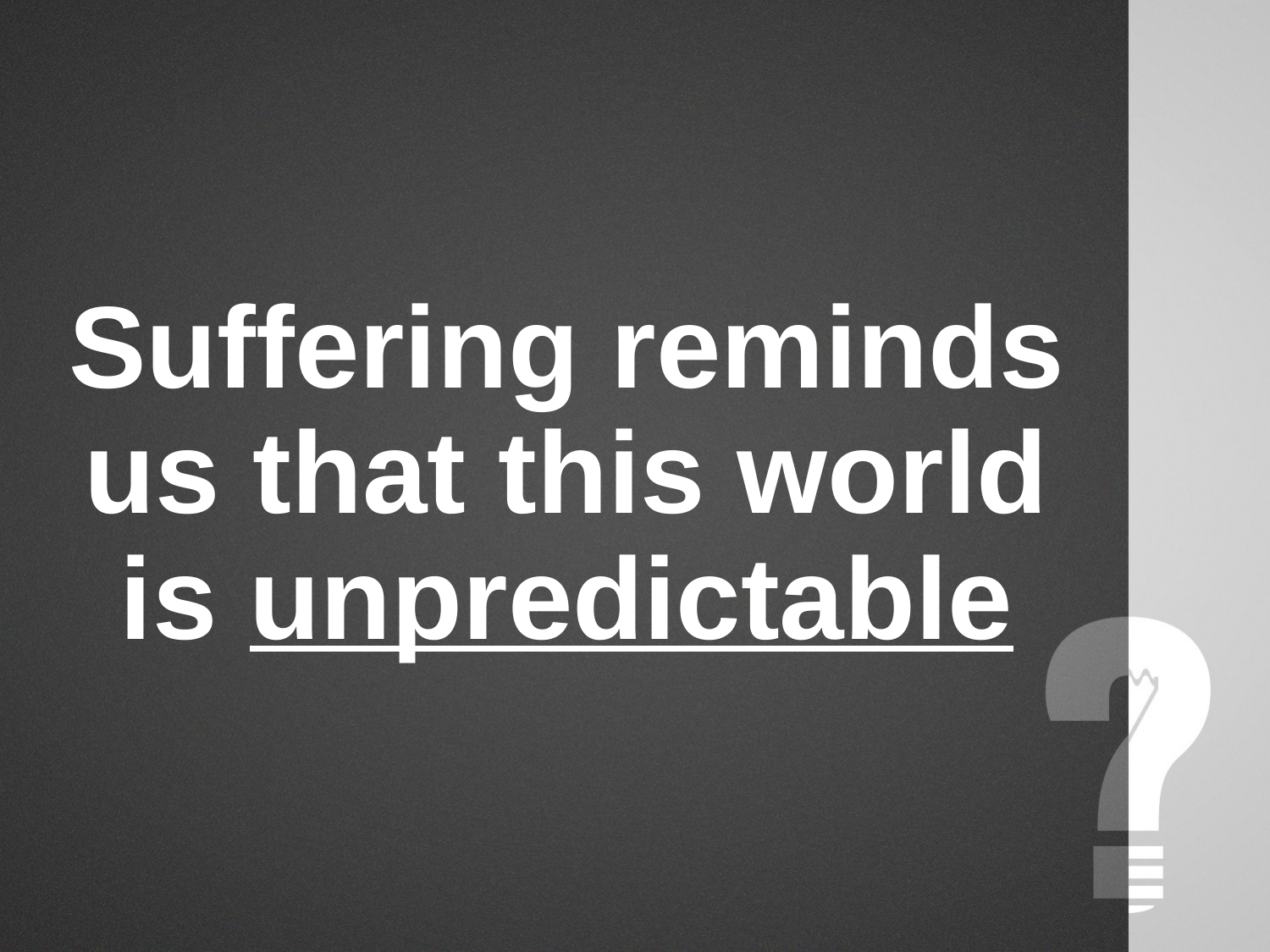

# Suffering reminds us that this world is unpredictable